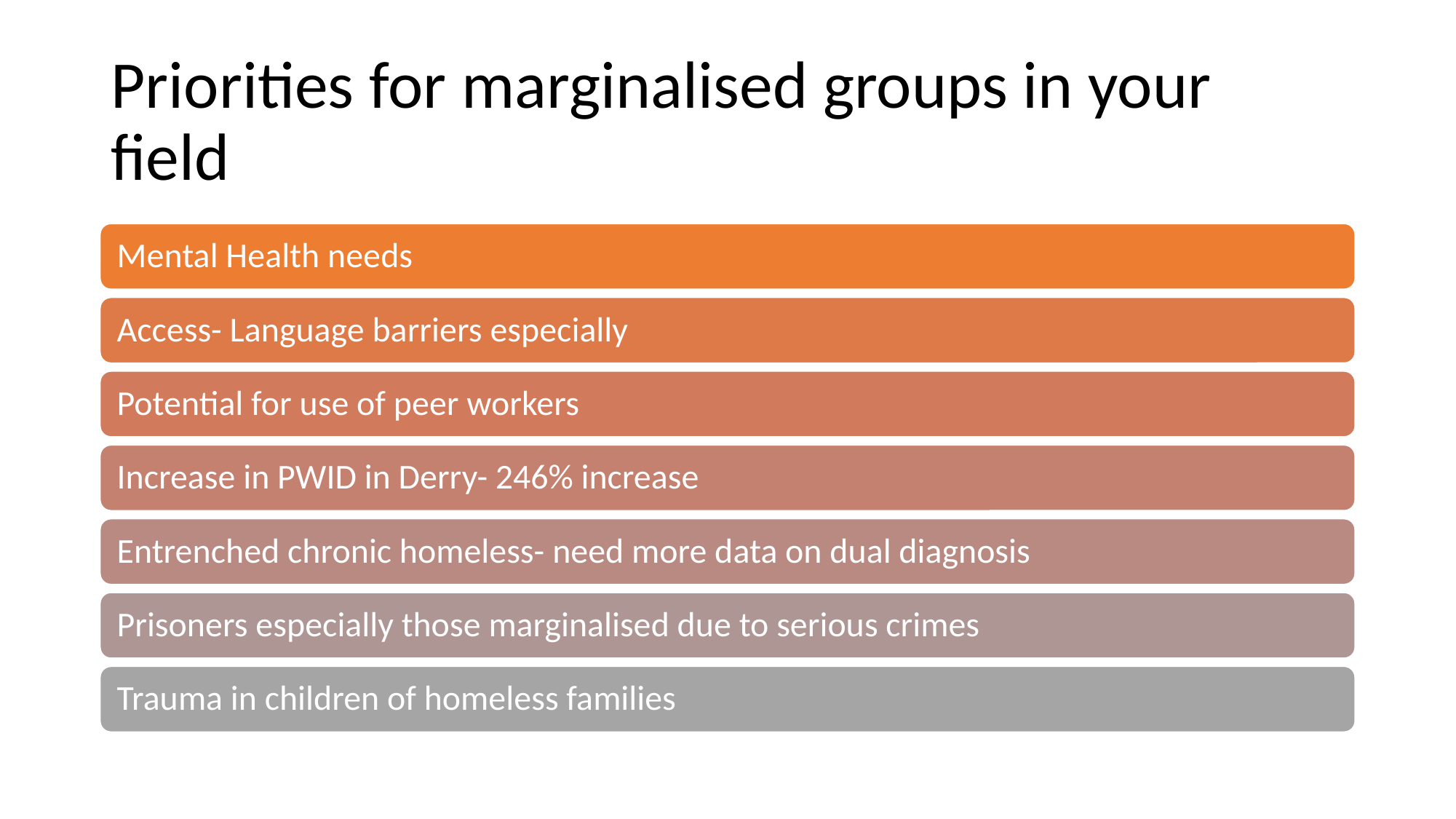

# Priorities for marginalised groups in your field
Mental Health needs
Access- Language barriers especially
Potential for use of peer workers
Increase in PWID in Derry- 246% increase
Entrenched chronic homeless- need more data on dual diagnosis
Prisoners especially those marginalised due to serious crimes
Trauma in children of homeless families